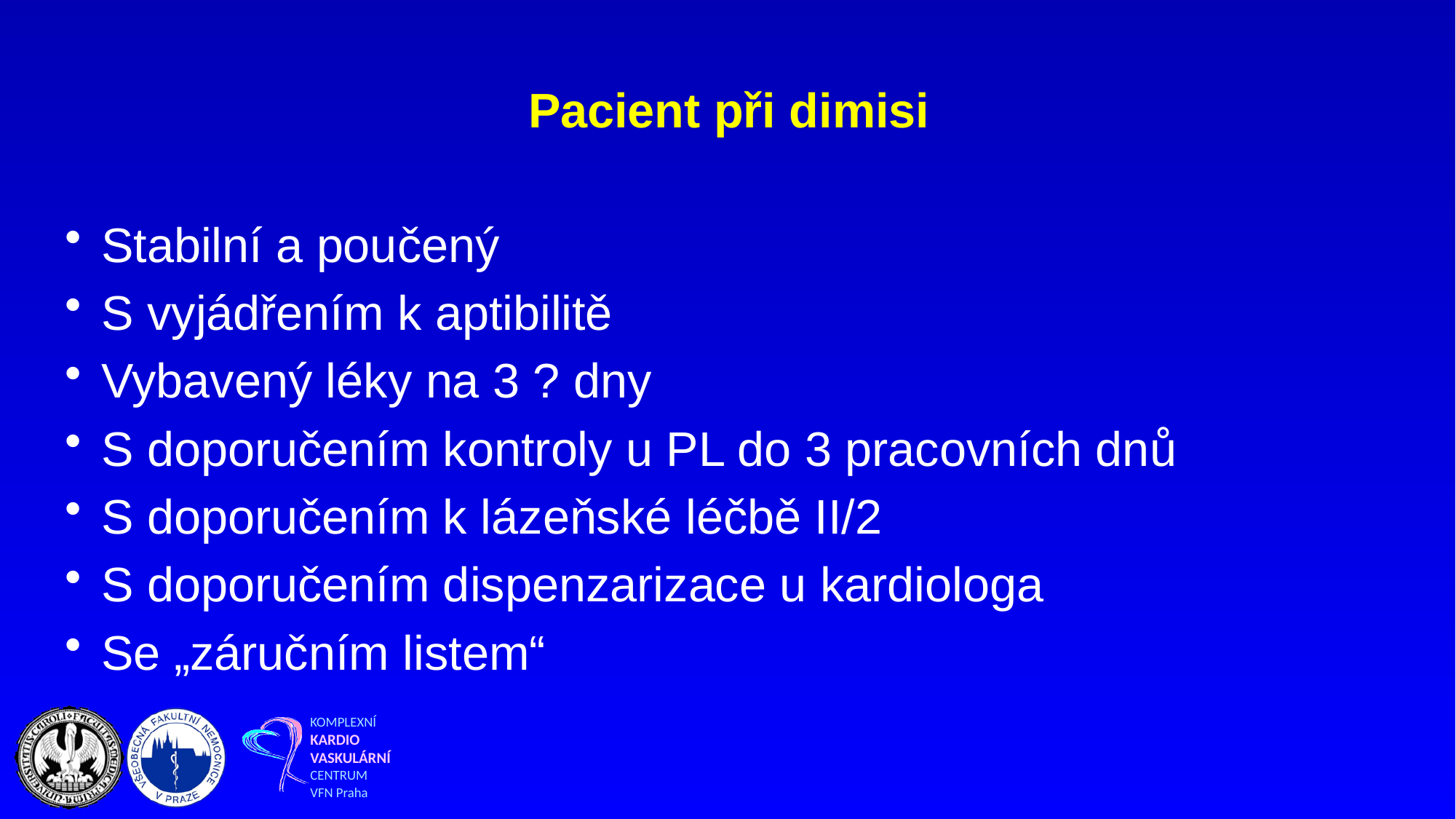

# Pacient při dimisi
Stabilní a poučený
S vyjádřením k aptibilitě
Vybavený léky na 3 ? dny
S doporučením kontroly u PL do 3 pracovních dnů
S doporučením k lázeňské léčbě II/2
S doporučením dispenzarizace u kardiologa
Se „záručním listem“